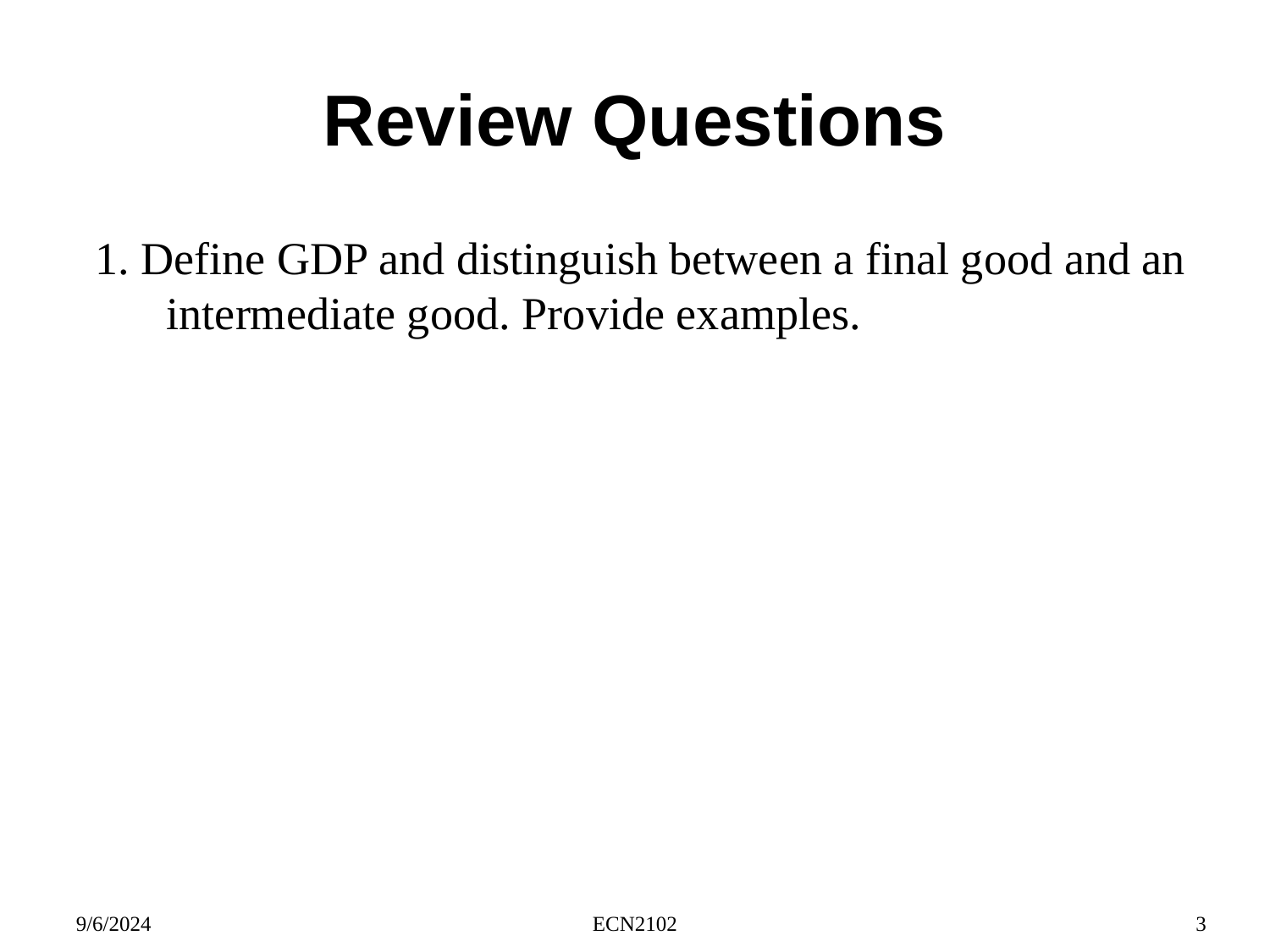

# Review Questions
1. Define GDP and distinguish between a final good and an intermediate good. Provide examples.

9/6/2024
ECN2102
3